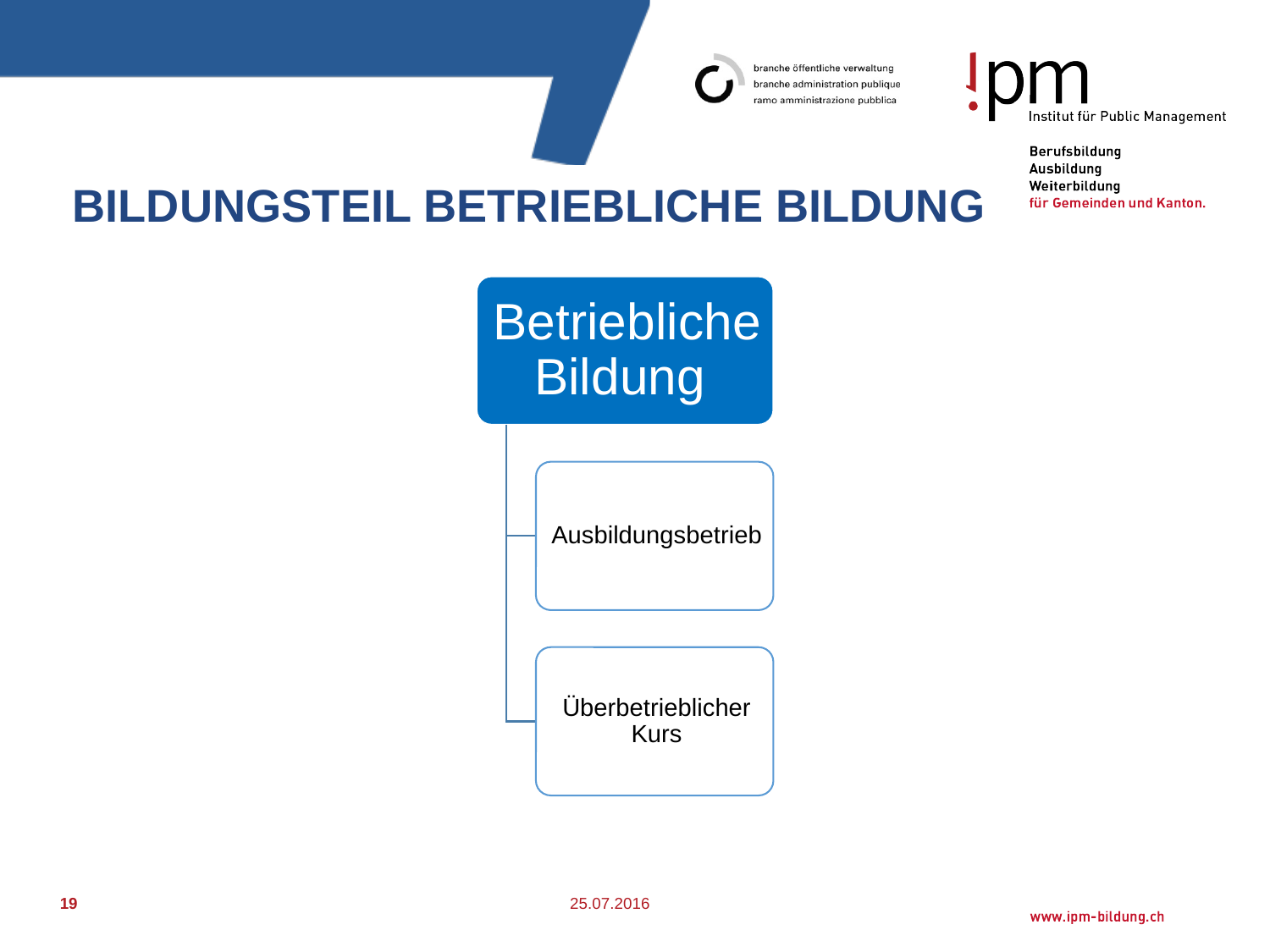

# Bildungsteil Betriebliche Bildung
Betriebliche Bildung
Ausbildungsbetrieb
Überbetrieblicher Kurs
19
25.07.2016